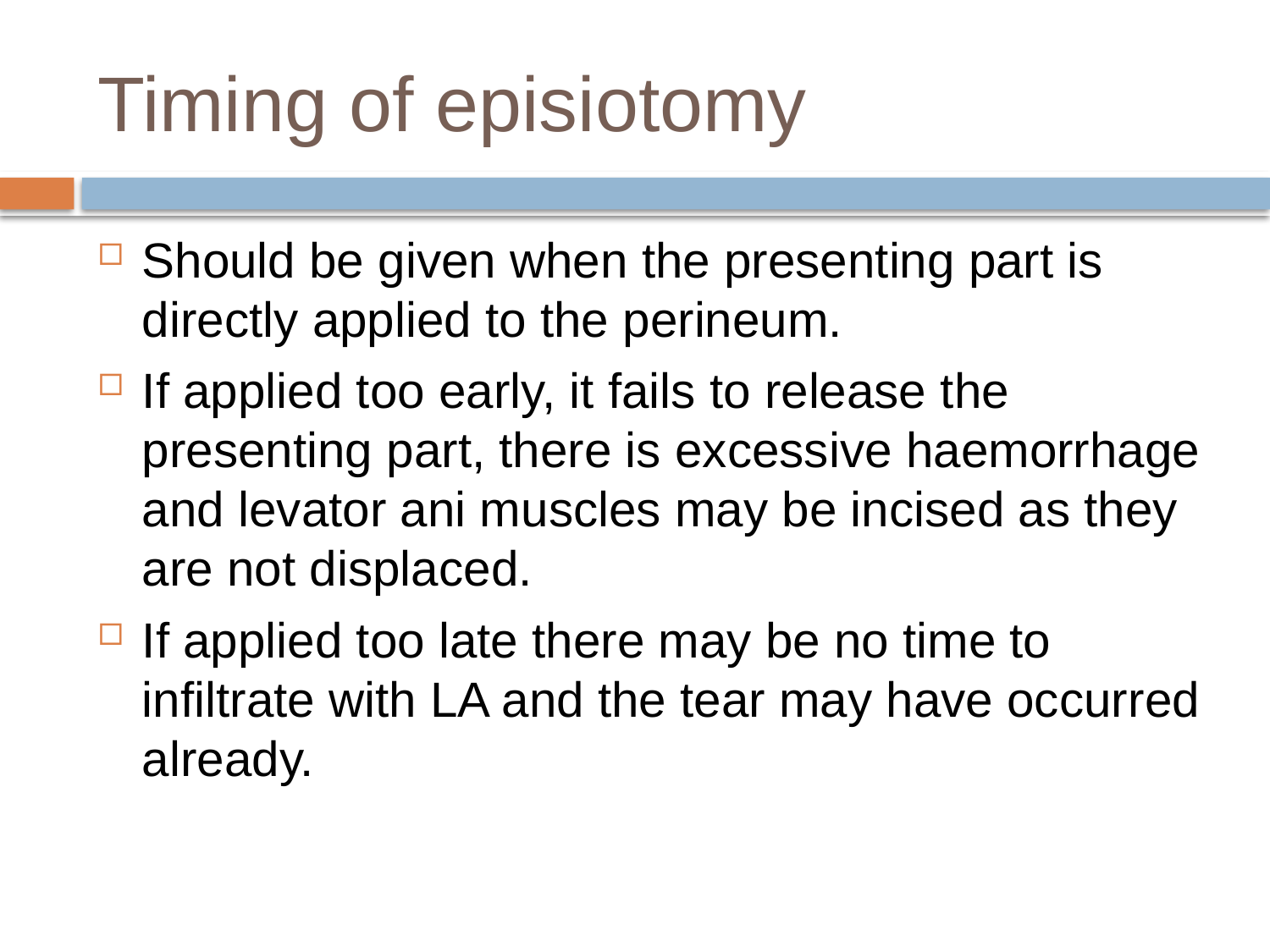

# Timing of episiotomy
Should be given when the presenting part is directly applied to the perineum.
If applied too early, it fails to release the presenting part, there is excessive haemorrhage and levator ani muscles may be incised as they are not displaced.
If applied too late there may be no time to infiltrate with LA and the tear may have occurred already.